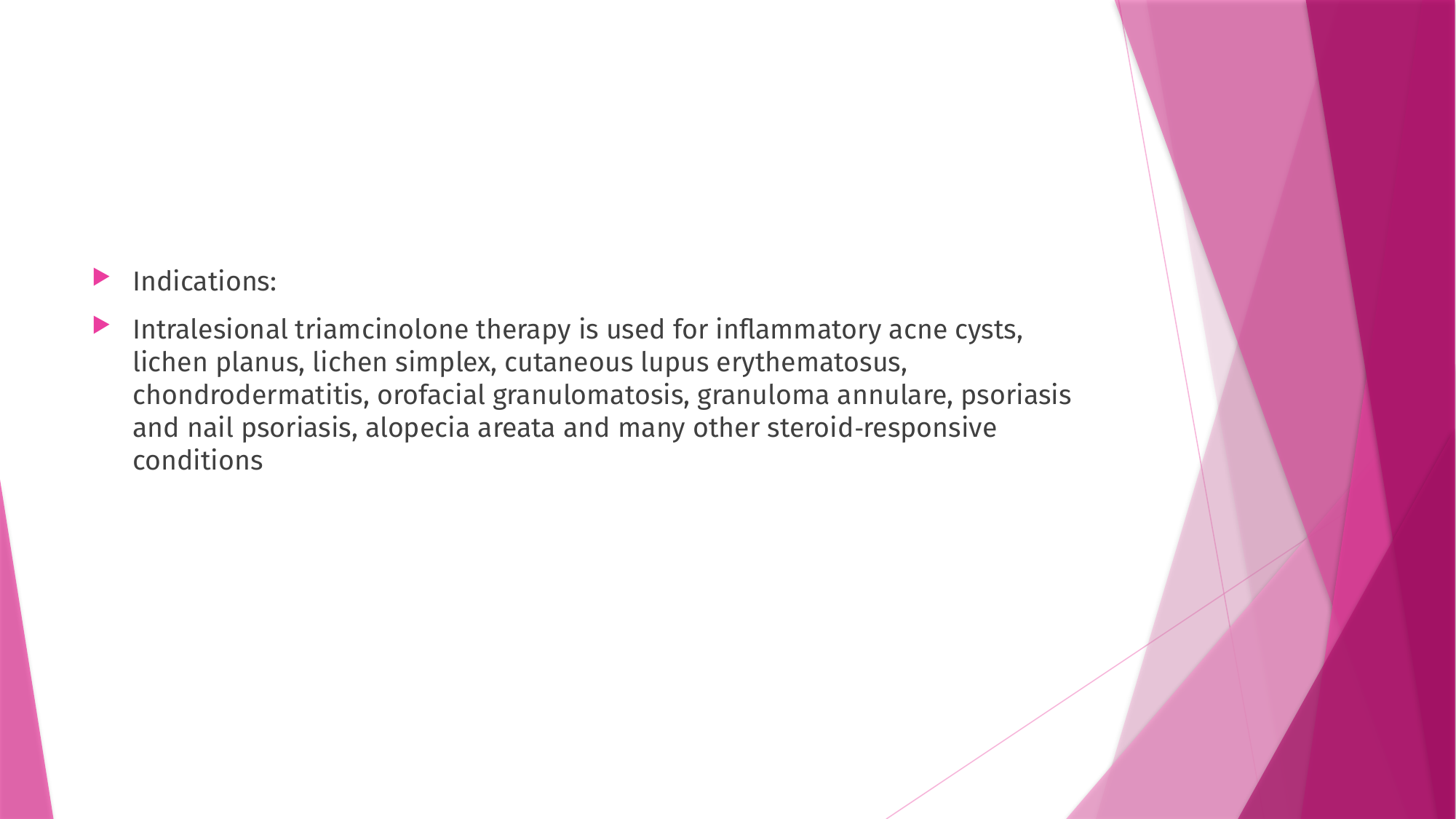

#
Indications:
Intralesional triamcinolone therapy is used for inflammatory acne cysts, lichen planus, lichen simplex, cutaneous lupus erythematosus, chondrodermatitis, orofacial granulomatosis, granuloma annulare, psoriasis and nail psoriasis, alopecia areata and many other steroid‐responsive conditions